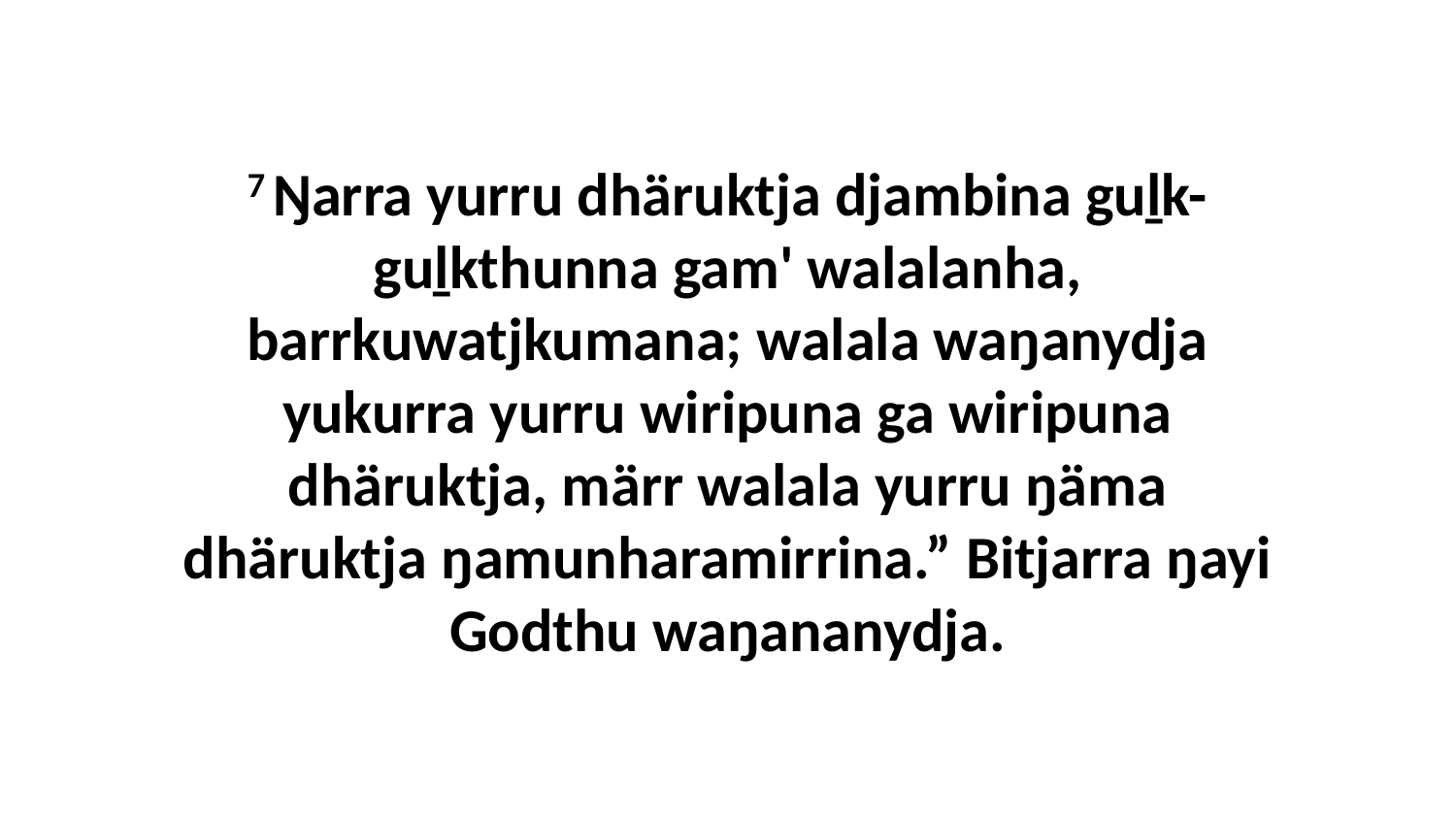

7 Ŋarra yurru dhäruktja djambina guḻk-guḻkthunna gam' walalanha, barrkuwatjkumana; walala waŋanydja yukurra yurru wiripuna ga wiripuna dhäruktja, märr walala yurru ŋäma dhäruktja ŋamunharamirrina.” Bitjarra ŋayi Godthu waŋananydja.